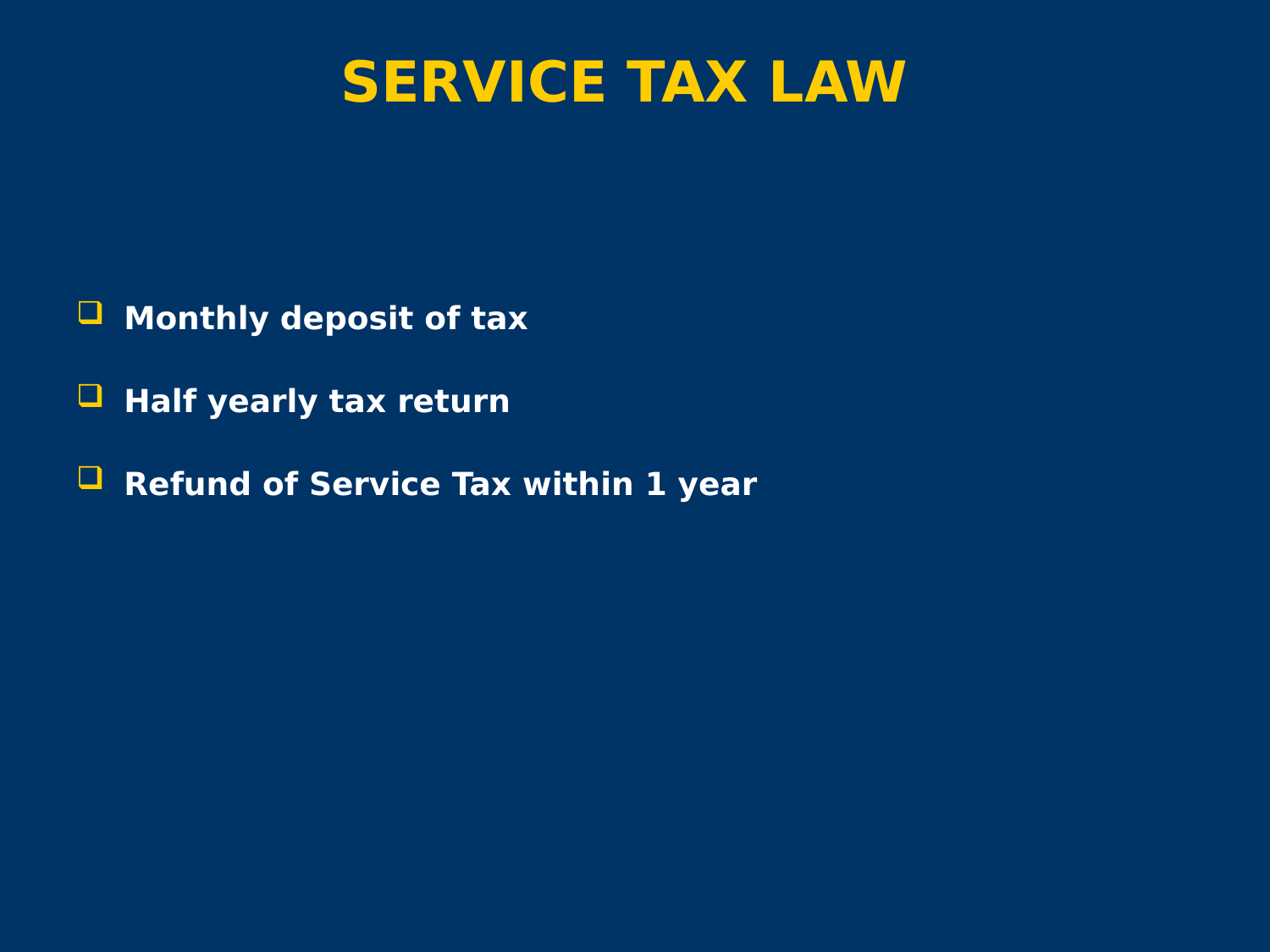

# SERVICE TAX LAW

Monthly deposit of tax
Half yearly tax return
Refund of Service Tax within 1 year